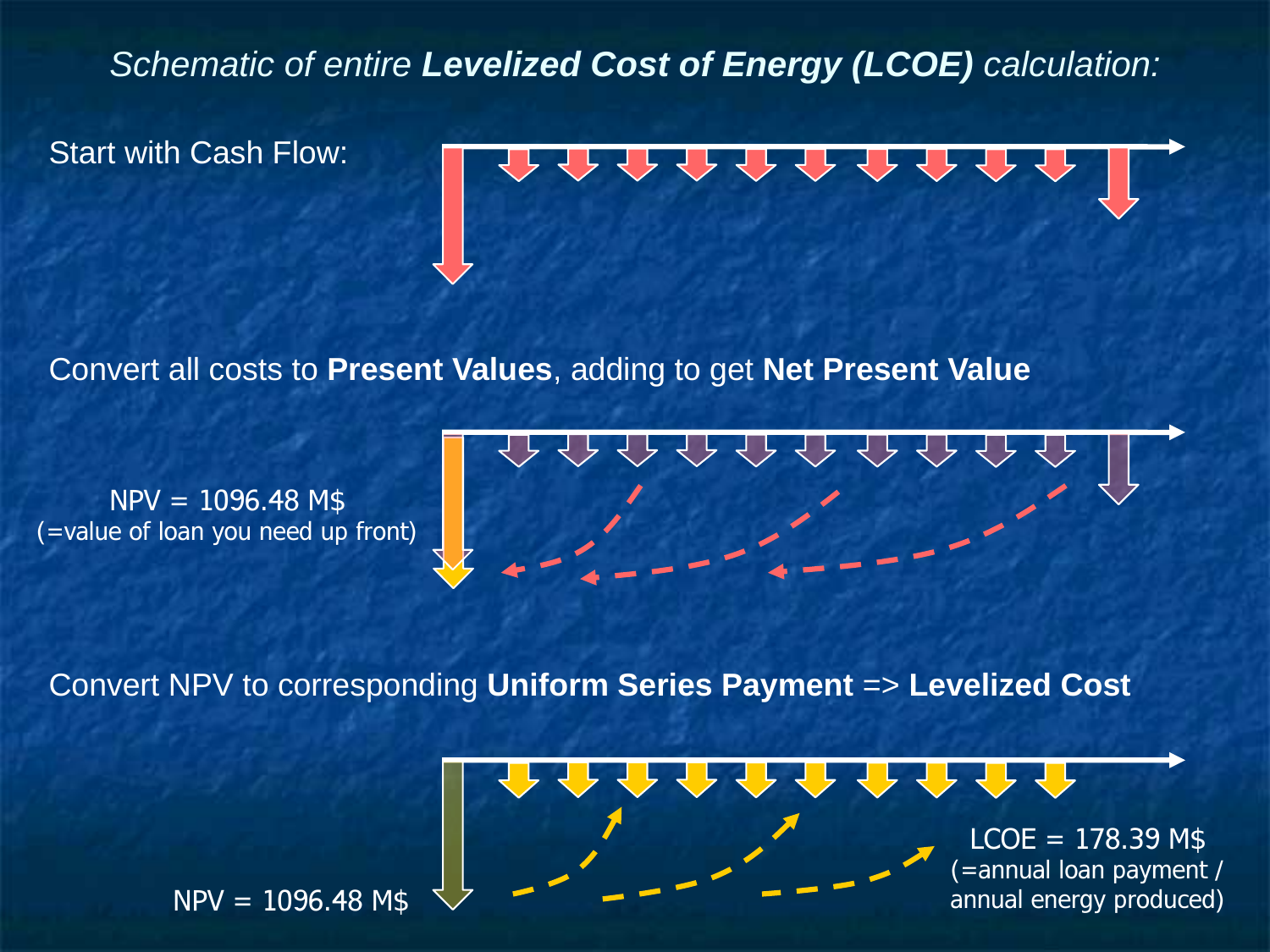

# Schematic of entire Levelized Cost of Energy (LCOE) calculation:
Start with Cash Flow:

Convert all costs to Present Values, adding to get Net Present Value

Convert NPV to corresponding Uniform Series Payment => Levelized Cost

NPV = 1096.48 M$
(=value of loan you need up front)

LCOE = 178.39 M$
(=annual loan payment / annual energy produced)
NPV = 1096.48 M$